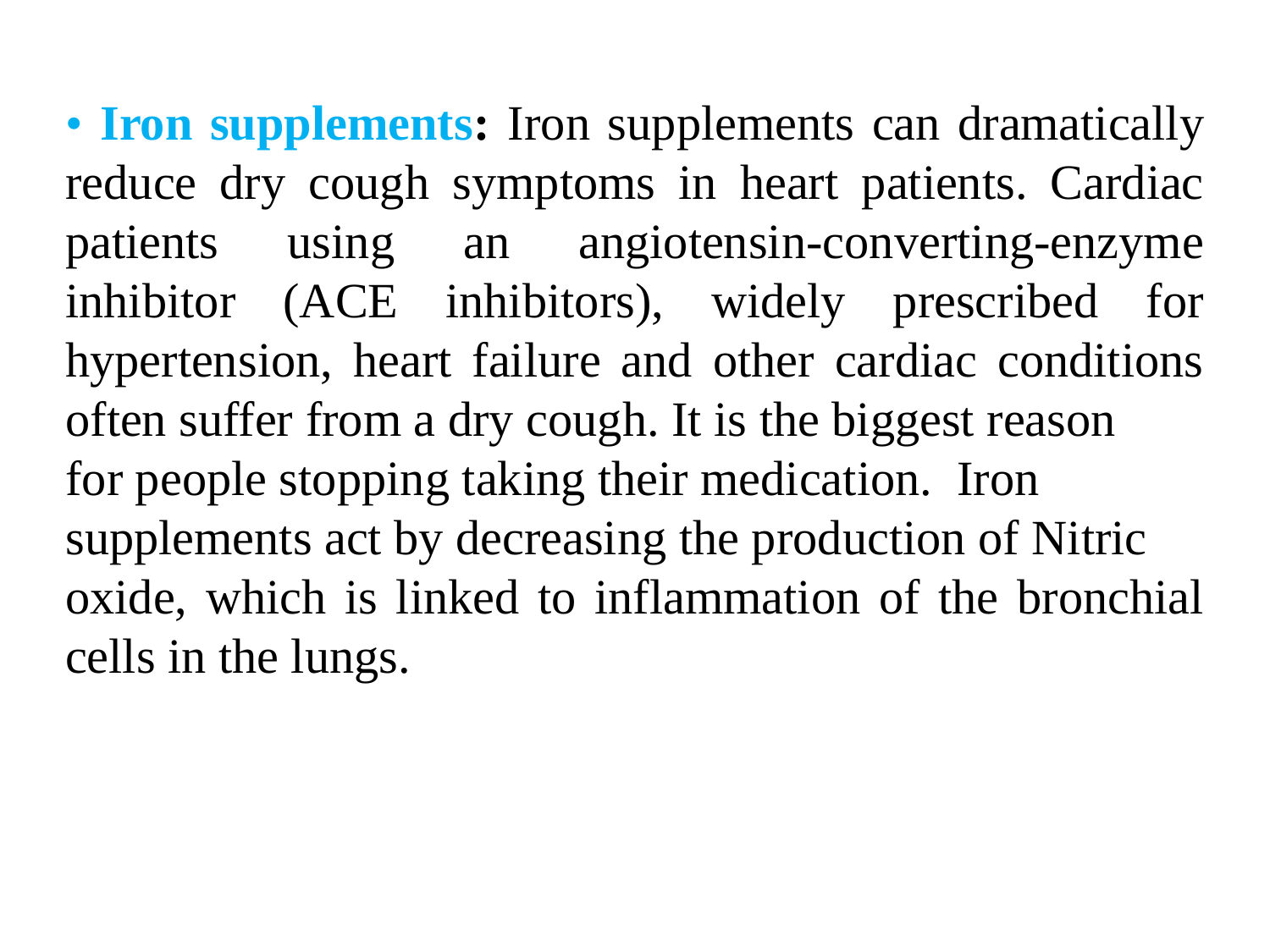

• Iron supplements: Iron supplements can dramatically reduce dry cough symptoms in heart patients. Cardiac patients using an angiotensin-converting-enzyme inhibitor (ACE inhibitors), widely prescribed for hypertension, heart failure and other cardiac conditions often suffer from a dry cough. It is the biggest reason
for people stopping taking their medication.  Iron
supplements act by decreasing the production of Nitric
oxide, which is linked to inflammation of the bronchial cells in the lungs.